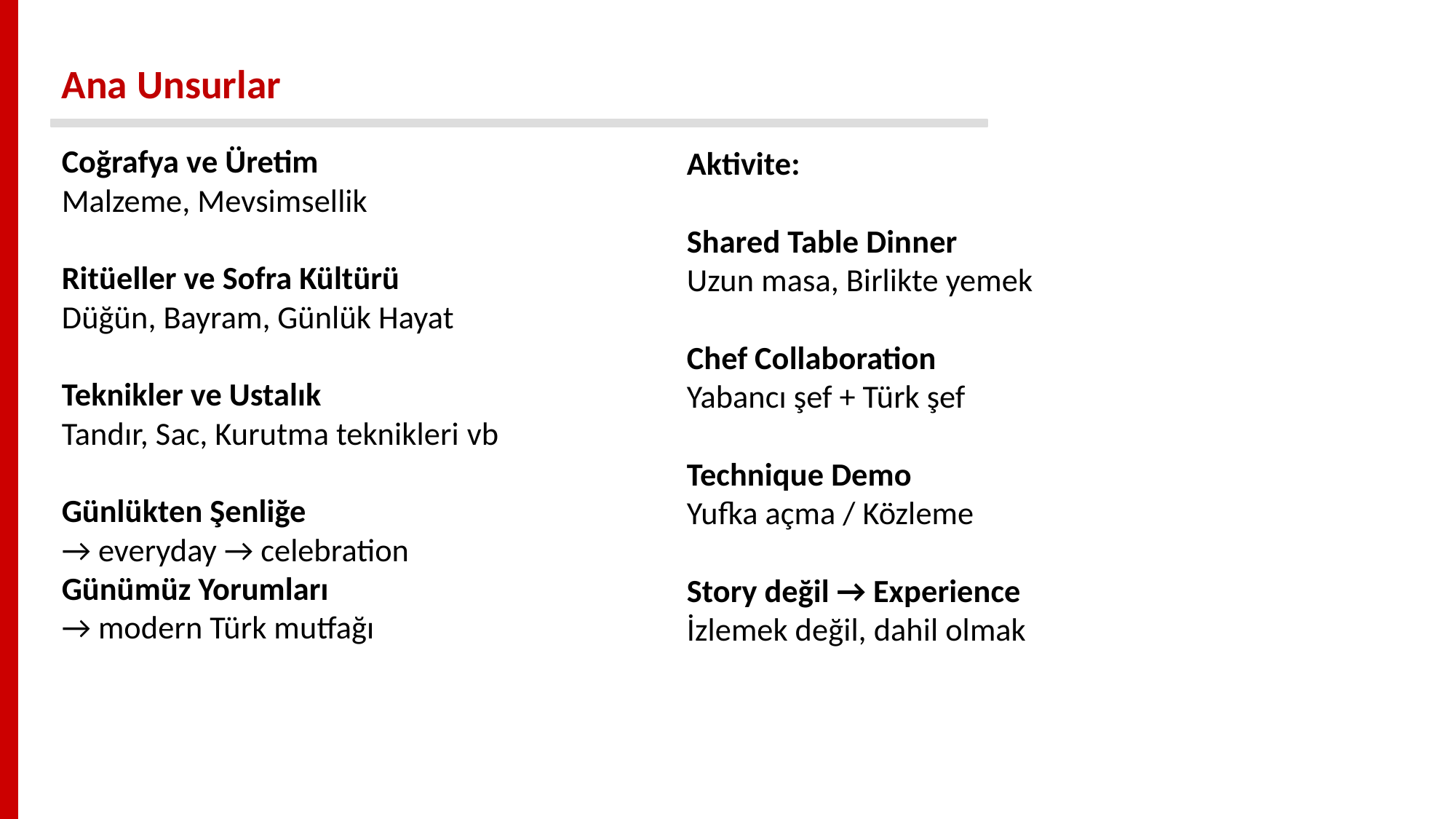

Ana Unsurlar

Aktivite:

Shared Table Dinner
Uzun masa, Birlikte yemek

Chef Collaboration
Yabancı şef + Türk şef

Technique Demo
Yufka açma / Közleme

Story değil → Experience
İzlemek değil, dahil olmak

Coğrafya ve Üretim
Malzeme, Mevsimsellik

Ritüeller ve Sofra Kültürü
Düğün, Bayram, Günlük Hayat

Teknikler ve Ustalık
Tandır, Sac, Kurutma teknikleri vb

Günlükten Şenliğe
→ everyday → celebration
Günümüz Yorumları
→ modern Türk mutfağı